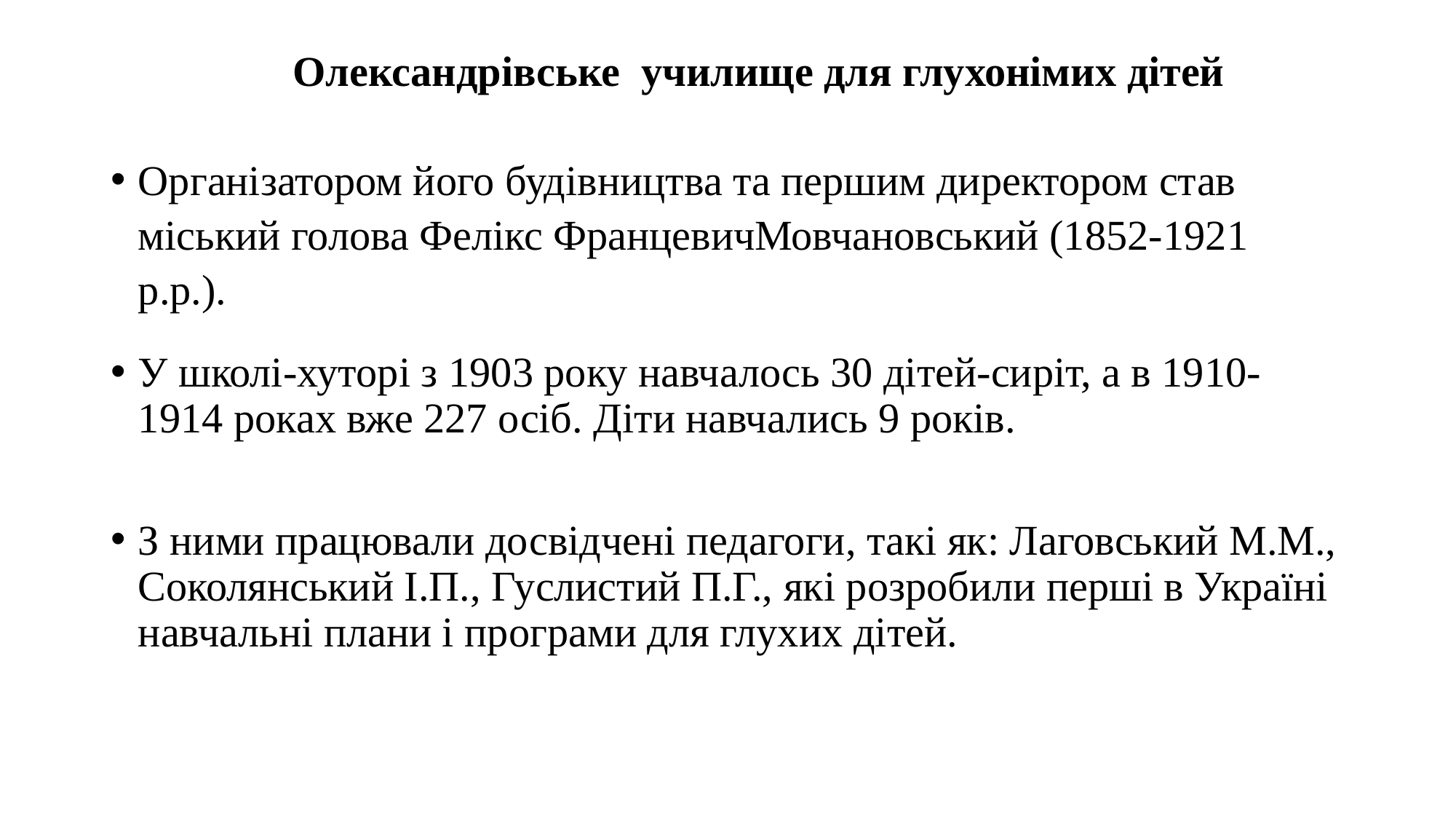

# Олександрівське  училище для глухонімих дітей
Організатором його будівництва та першим директором став міський голова Фелікс ФранцевичМовчановський (1852-1921 р.р.).
У школі-хуторі з 1903 року навчалось 30 дітей-сиріт, а в 1910-1914 роках вже 227 осіб. Діти навчались 9 років.

З ними працювали досвідчені педагоги, такі як: Лаговський М.М., Соколянський І.П., Гуслистий П.Г., які розробили перші в Україні навчальні плани і програми для глухих дітей.